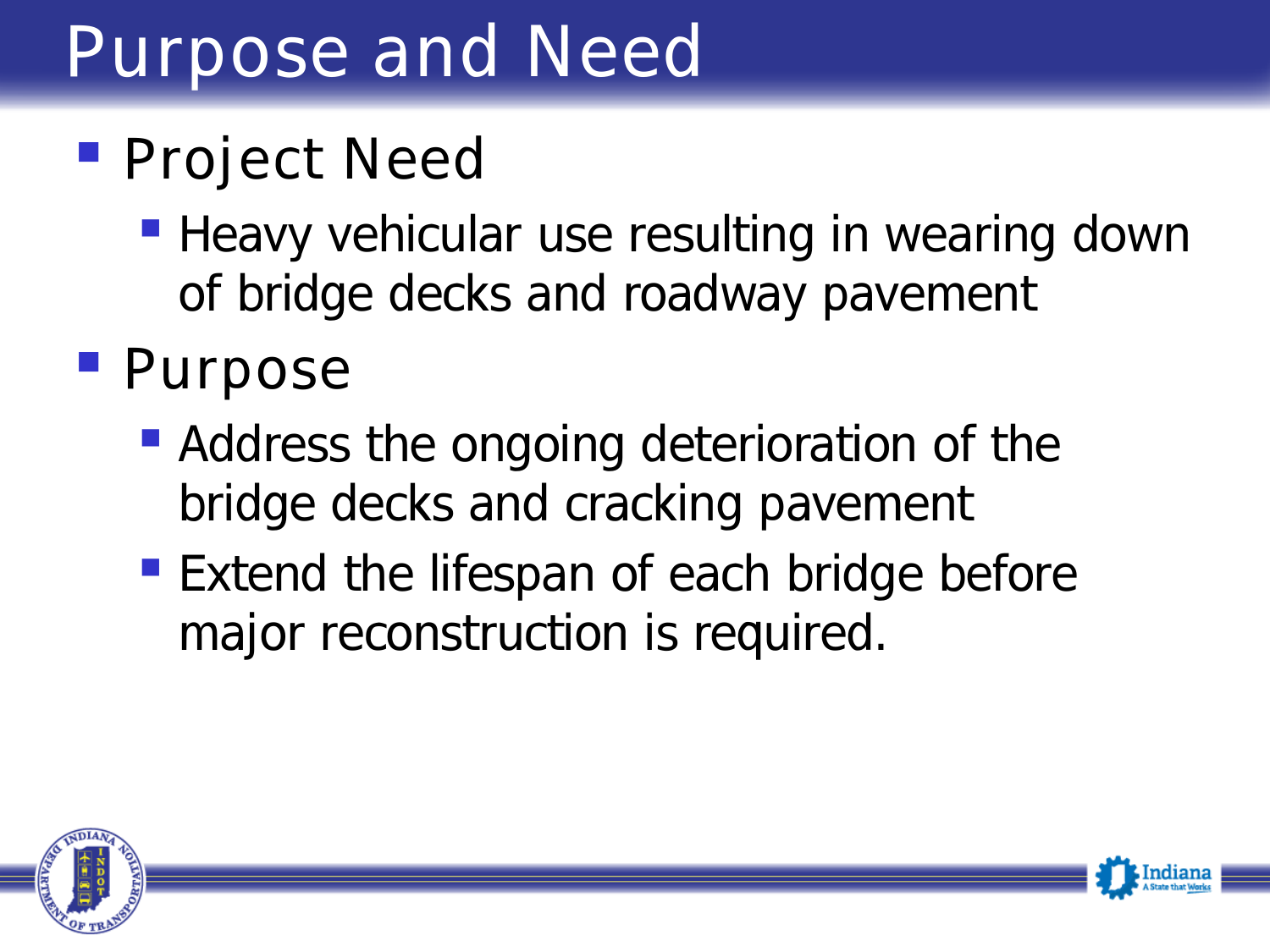

# Purpose and Need
Project Need
Heavy vehicular use resulting in wearing down of bridge decks and roadway pavement
Purpose
Address the ongoing deterioration of the bridge decks and cracking pavement
Extend the lifespan of each bridge before major reconstruction is required.